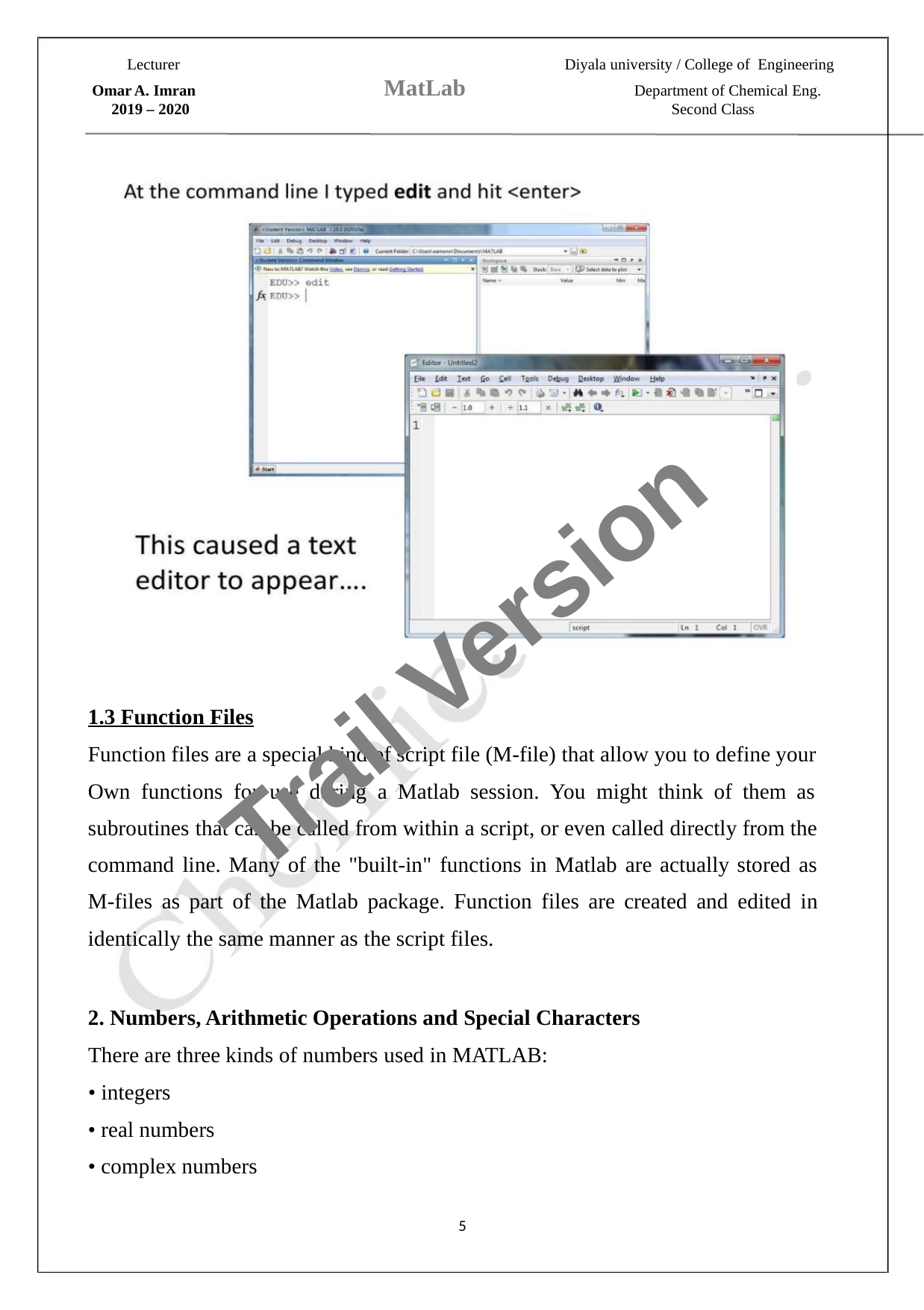

Lecturer
Diyala university / College of Engineering
MatLab
Omar A. Imran
Department of Chemical Eng.
Second Class
2019 – 2020

Trail Version
Trail Version
Trail Version
Trail Version
Trail Version
Trail Version
Trail Version
Trail Version
Trail Version
Trail Version
Trail Version
Trail Version
Trail Version
1.3 Function Files
Function files are a special kind of script file (M-file) that allow you to define your
Own functions for use during a Matlab session. You might think of them as
subroutines that can be called from within a script, or even called directly from the
command line. Many of the "built-in" functions in Matlab are actually stored as
M-files as part of the Matlab package. Function files are created and edited in
identically the same manner as the script files.
2. Numbers, Arithmetic Operations and Special Characters
There are three kinds of numbers used in MATLAB:
• integers
• real numbers
• complex numbers
5